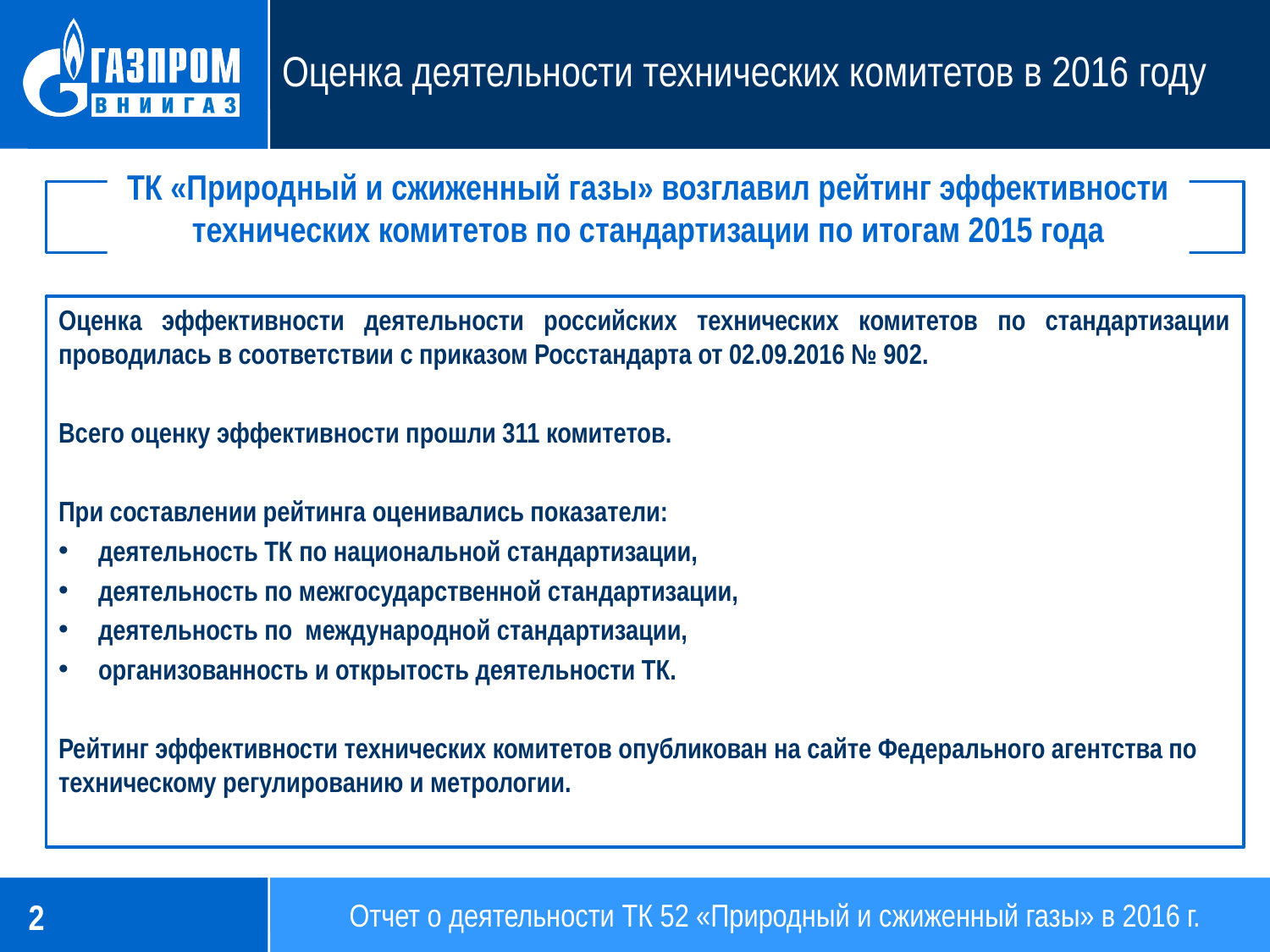

# Оценка деятельности технических комитетов в 2016 году
ТК «Природный и сжиженный газы» возглавил рейтинг эффективности технических комитетов по стандартизации по итогам 2015 года

Оценка эффективности деятельности российских технических комитетов по стандартизации проводилась в соответствии с приказом Росстандарта от 02.09.2016 № 902.

Всего оценку эффективности прошли 311 комитетов.

При составлении рейтинга оценивались показатели:
деятельность ТК по национальной стандартизации,
деятельность по межгосударственной стандартизации,
деятельность по  международной стандартизации,
организованность и открытость деятельности ТК.

Рейтинг эффективности технических комитетов опубликован на сайте Федерального агентства по техническому регулированию и метрологии.
Отчет о деятельности ТК 52 «Природный и сжиженный газы» в 2016 г.
2